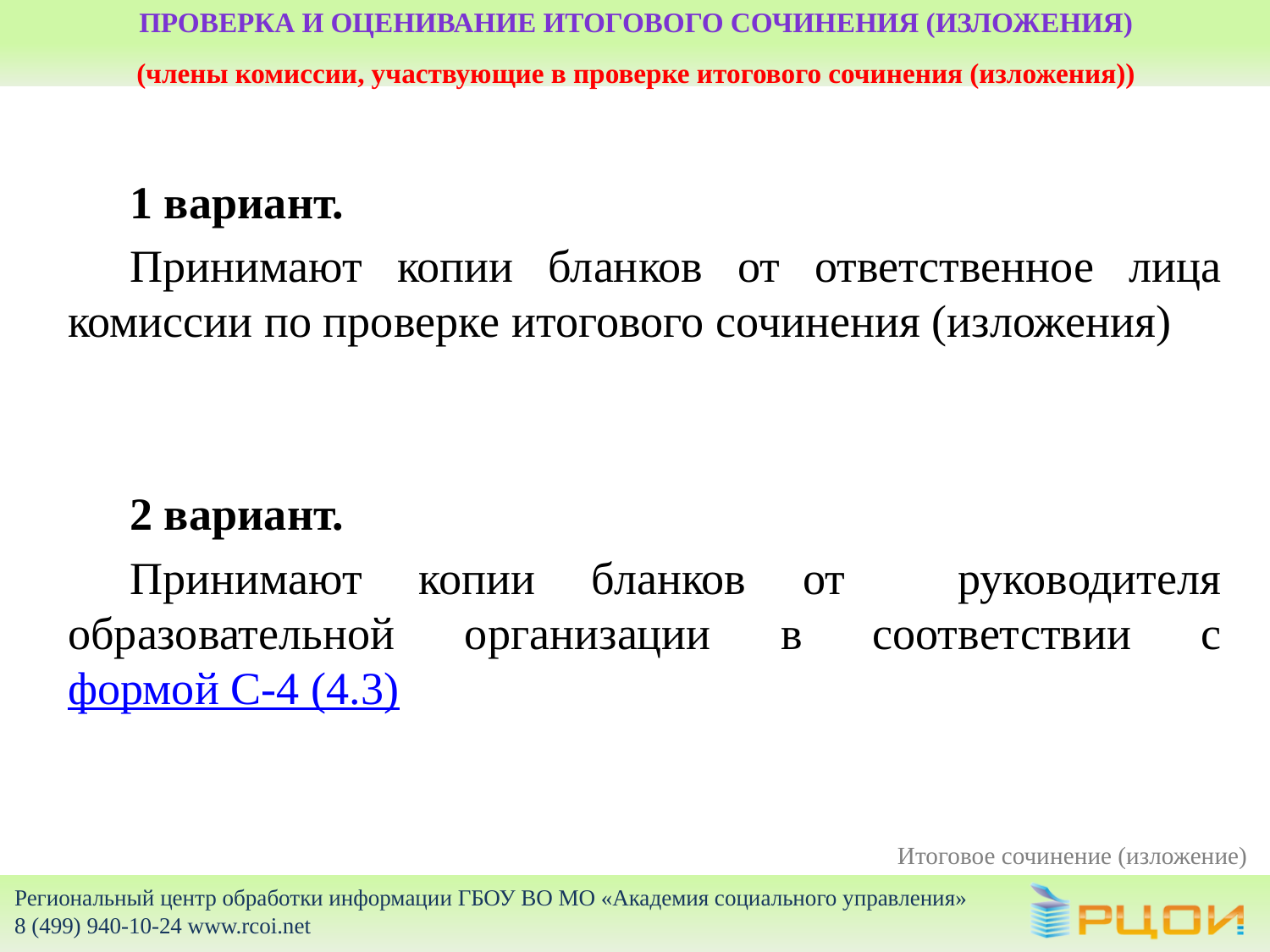

# Проверка и оценивание итогового сочинения (изложения) (члены комиссии, участвующие в проверке итогового сочинения (изложения))
1 вариант.
Принимают копии бланков от ответственное лица комиссии по проверке итогового сочинения (изложения)

2 вариант.
Принимают копии бланков от  руководителя образовательной организации в соответствии с
формой С-4 (4.3)